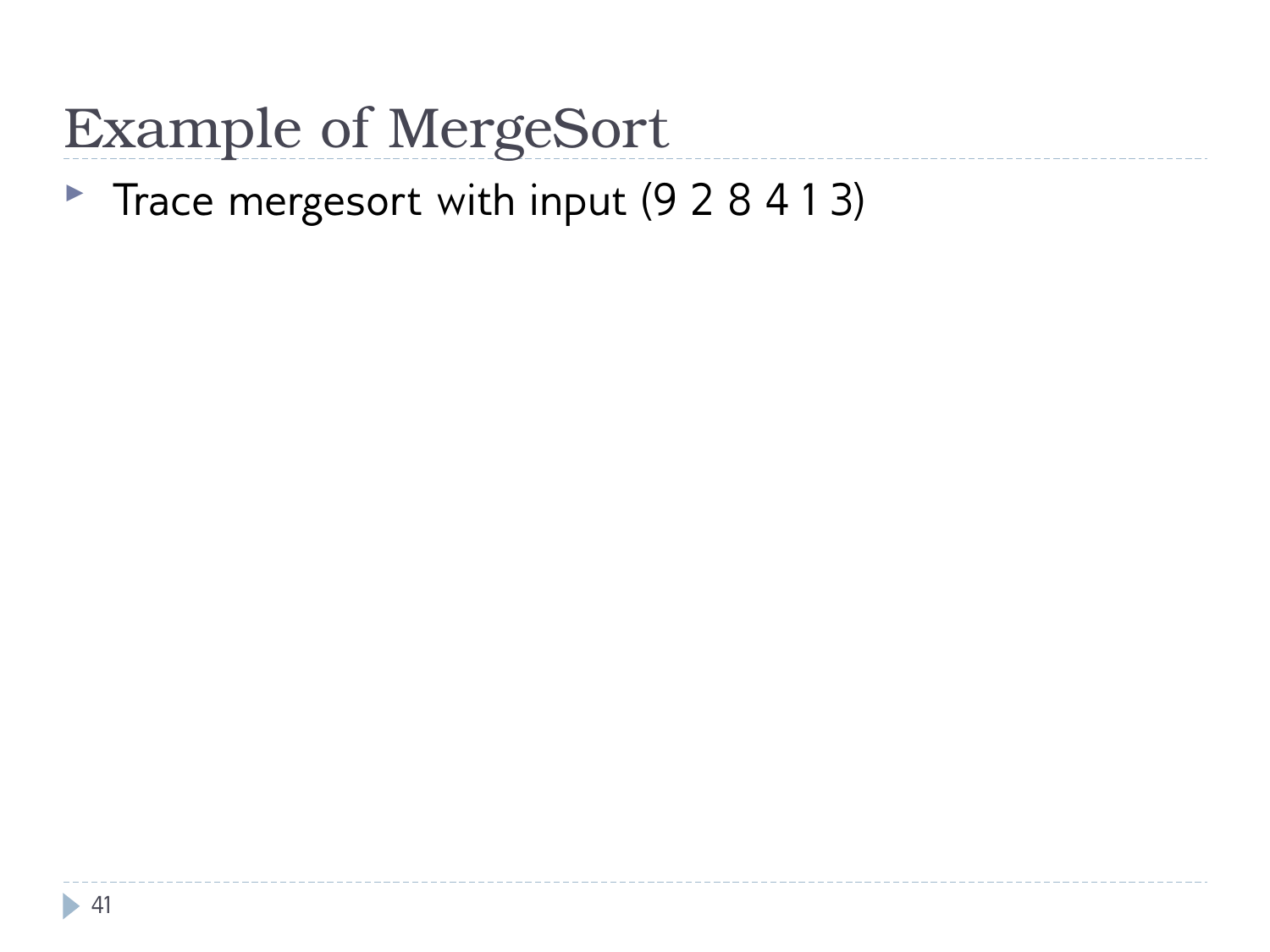

Example of MergeSort
Trace mergesort with input (9 2 8 4 1 3)
41